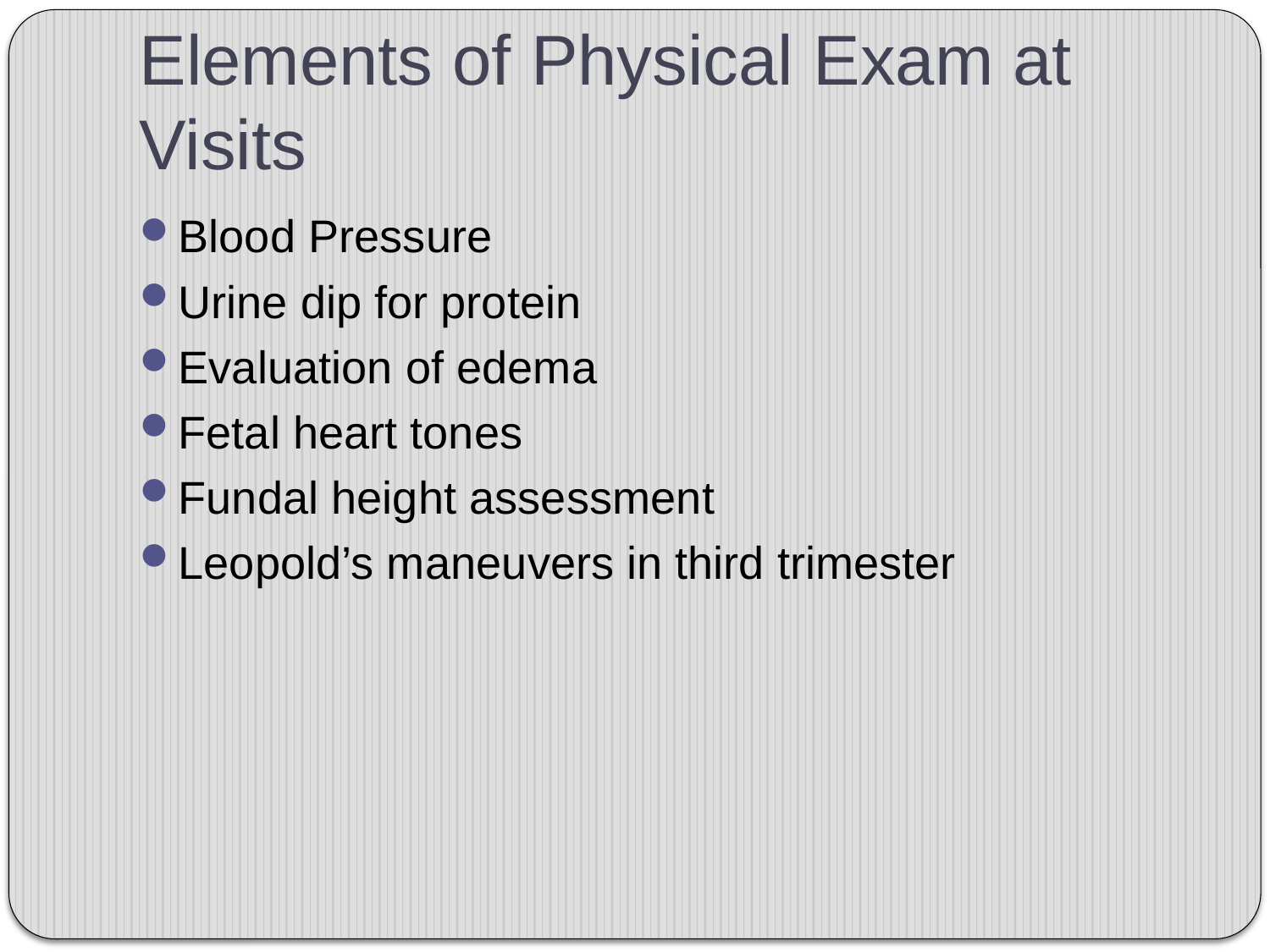

# Elements of Physical Exam at Visits
Blood Pressure
Urine dip for protein
Evaluation of edema
Fetal heart tones
Fundal height assessment
Leopold’s maneuvers in third trimester